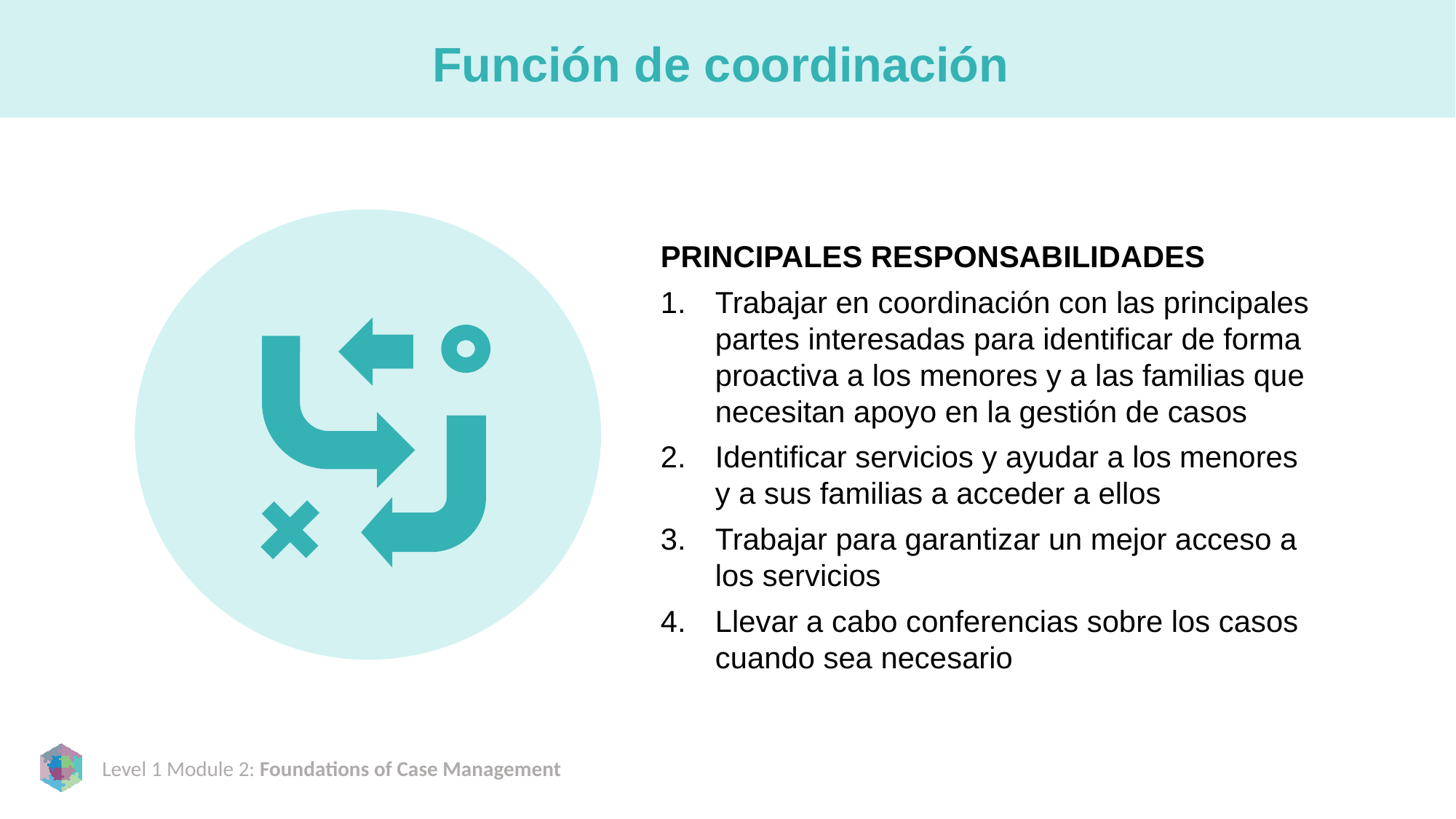

# Función de coordinación

PRINCIPALES RESPONSABILIDADES
Trabajar en coordinación con las principales partes interesadas para identificar de forma proactiva a los menores y a las familias que necesitan apoyo en la gestión de casos
Identificar servicios y ayudar a los menores y a sus familias a acceder a ellos
Trabajar para garantizar un mejor acceso a los servicios
Llevar a cabo conferencias sobre los casos cuando sea necesario